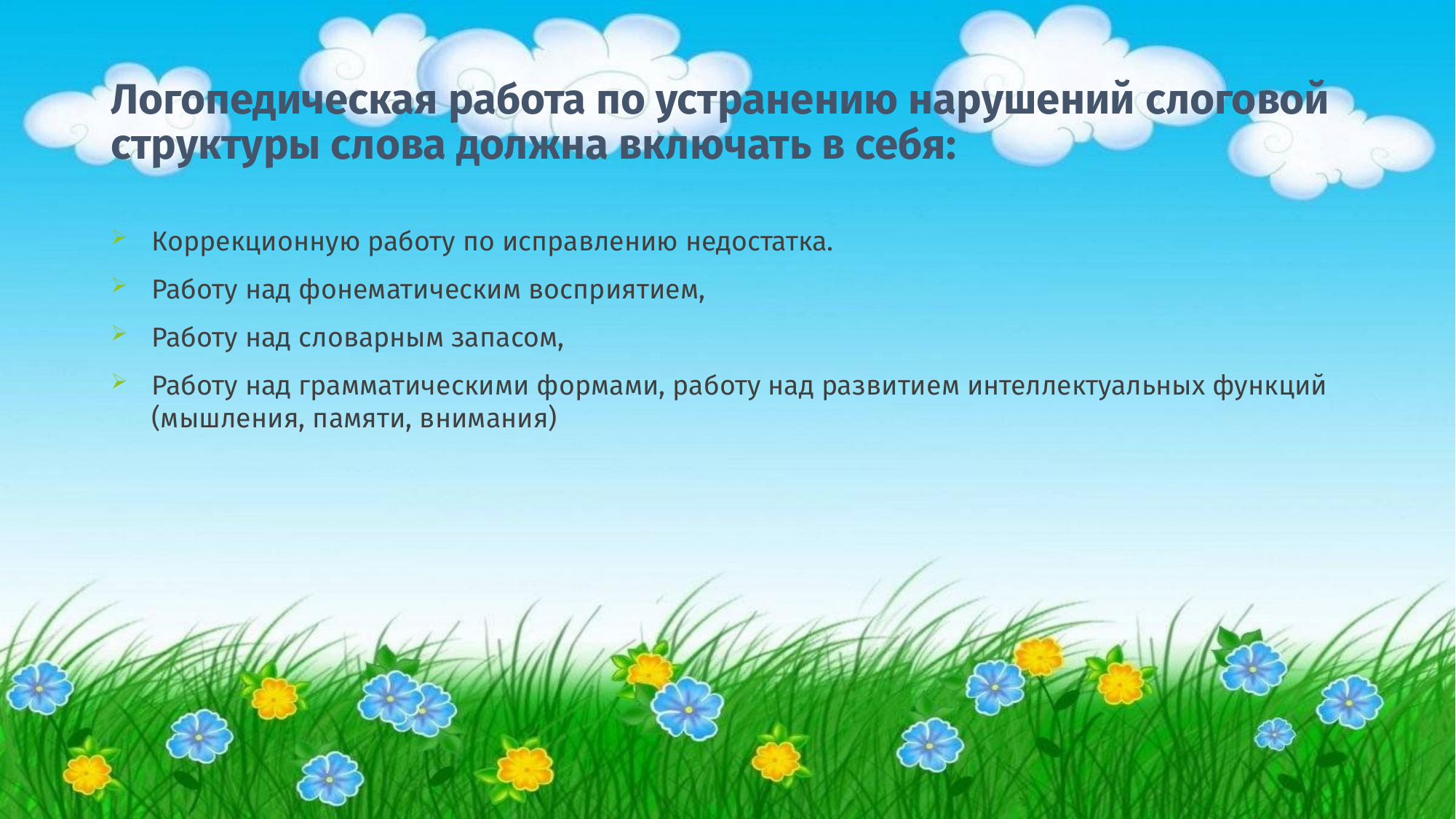

# Логопедическая работа по устранению нарушений слоговой структуры слова должна включать в себя:
Коррекционную работу по исправлению недостатка.
Работу над фонематическим восприятием,
Работу над словарным запасом,
Работу над грамматическими формами, работу над развитием интеллектуальных функций (мышления, памяти, внимания)